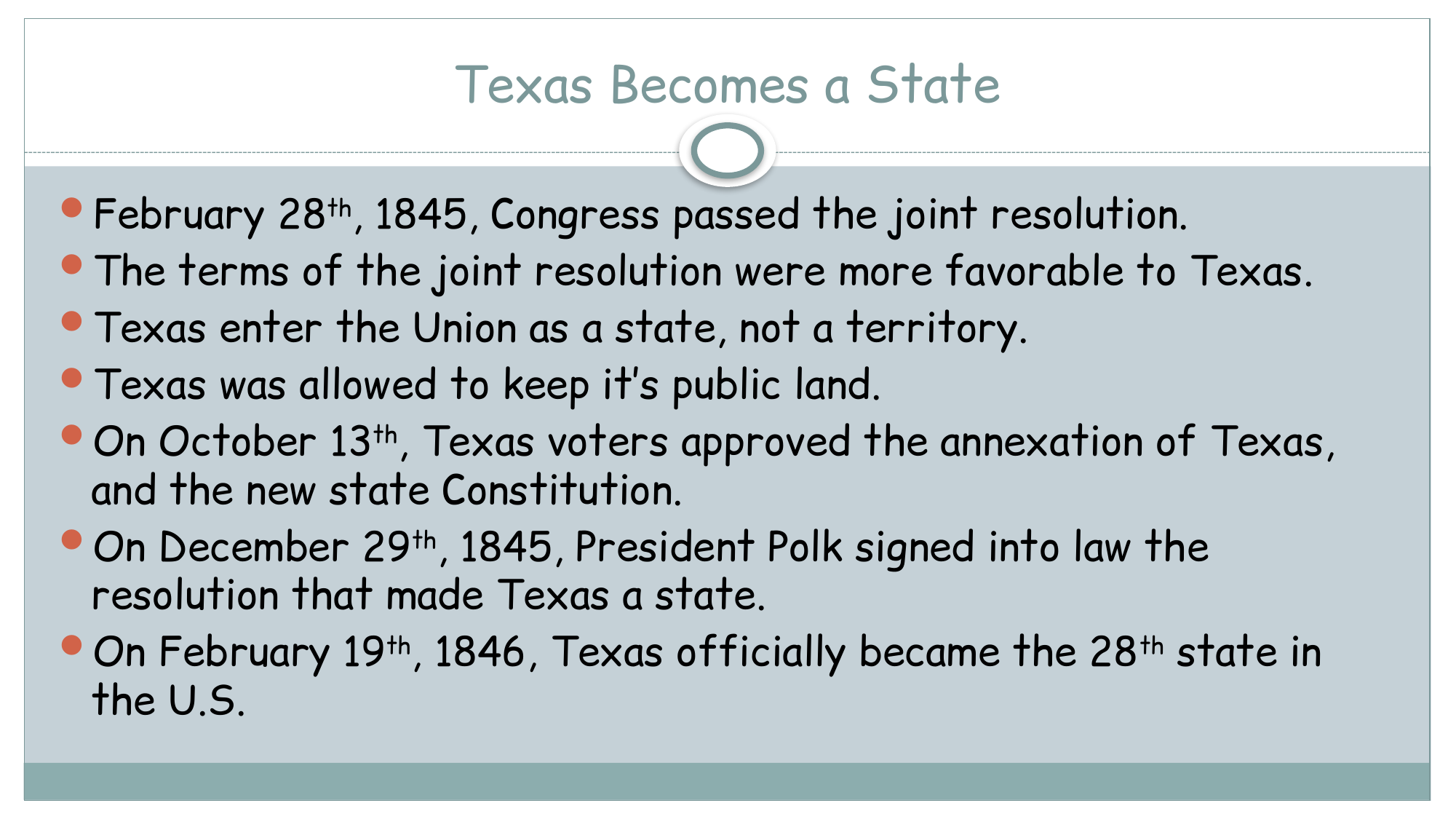

# Texas Becomes a State
February 28th, 1845, Congress passed the joint resolution.
The terms of the joint resolution were more favorable to Texas.
Texas enter the Union as a state, not a territory.
Texas was allowed to keep it’s public land.
On October 13th, Texas voters approved the annexation of Texas, and the new state Constitution.
On December 29th, 1845, President Polk signed into law the resolution that made Texas a state.
On February 19th, 1846, Texas officially became the 28th state in the U.S.